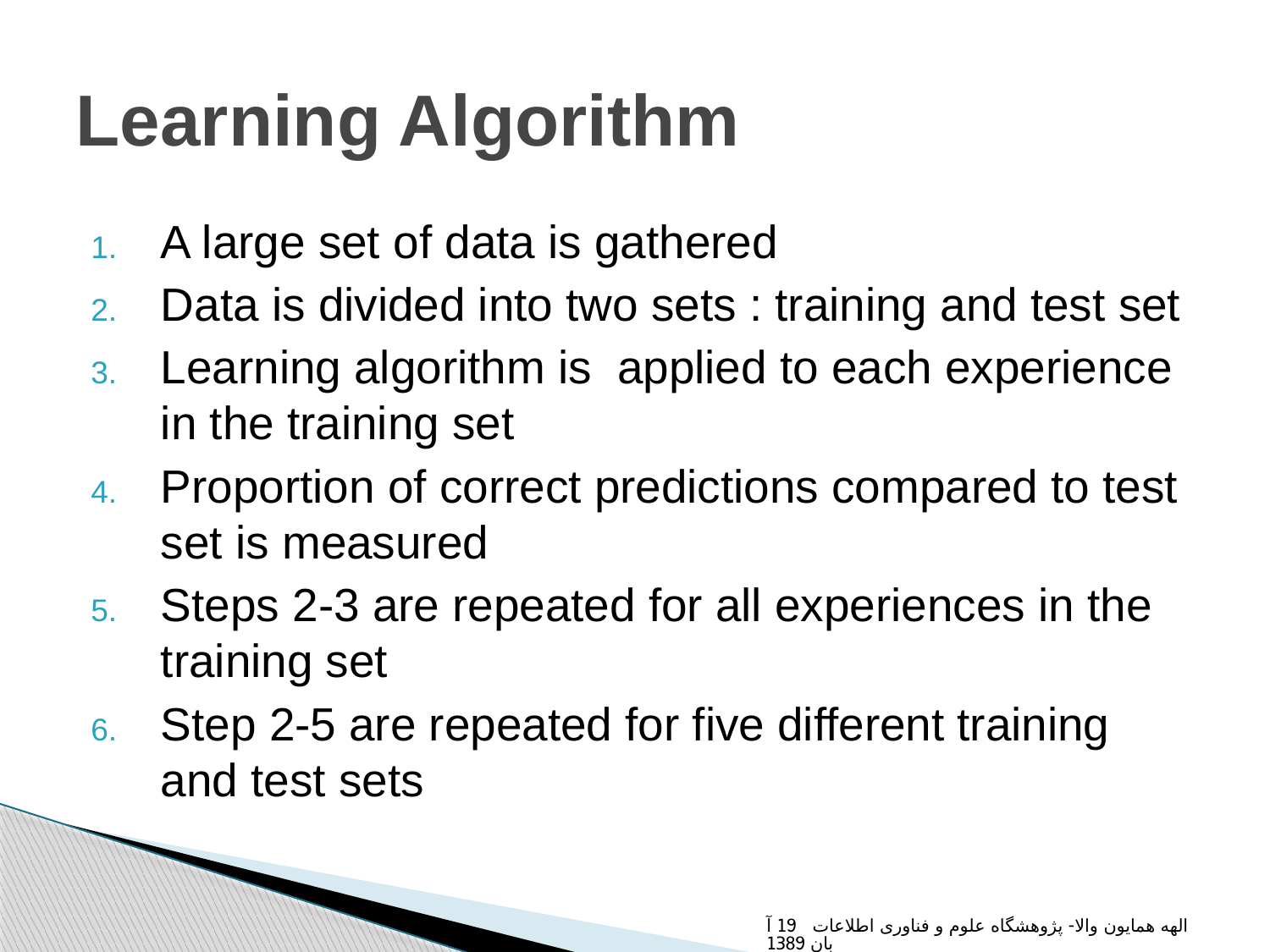

# Learning Algorithm
A large set of data is gathered
Data is divided into two sets : training and test set
Learning algorithm is  applied to each experience in the training set
Proportion of correct predictions compared to test set is measured
Steps 2-3 are repeated for all experiences in the training set
Step 2-5 are repeated for five different training and test sets

الهه همایون والا- پژوهشگاه علوم و فناوری اطلاعات   19 آبان 1389